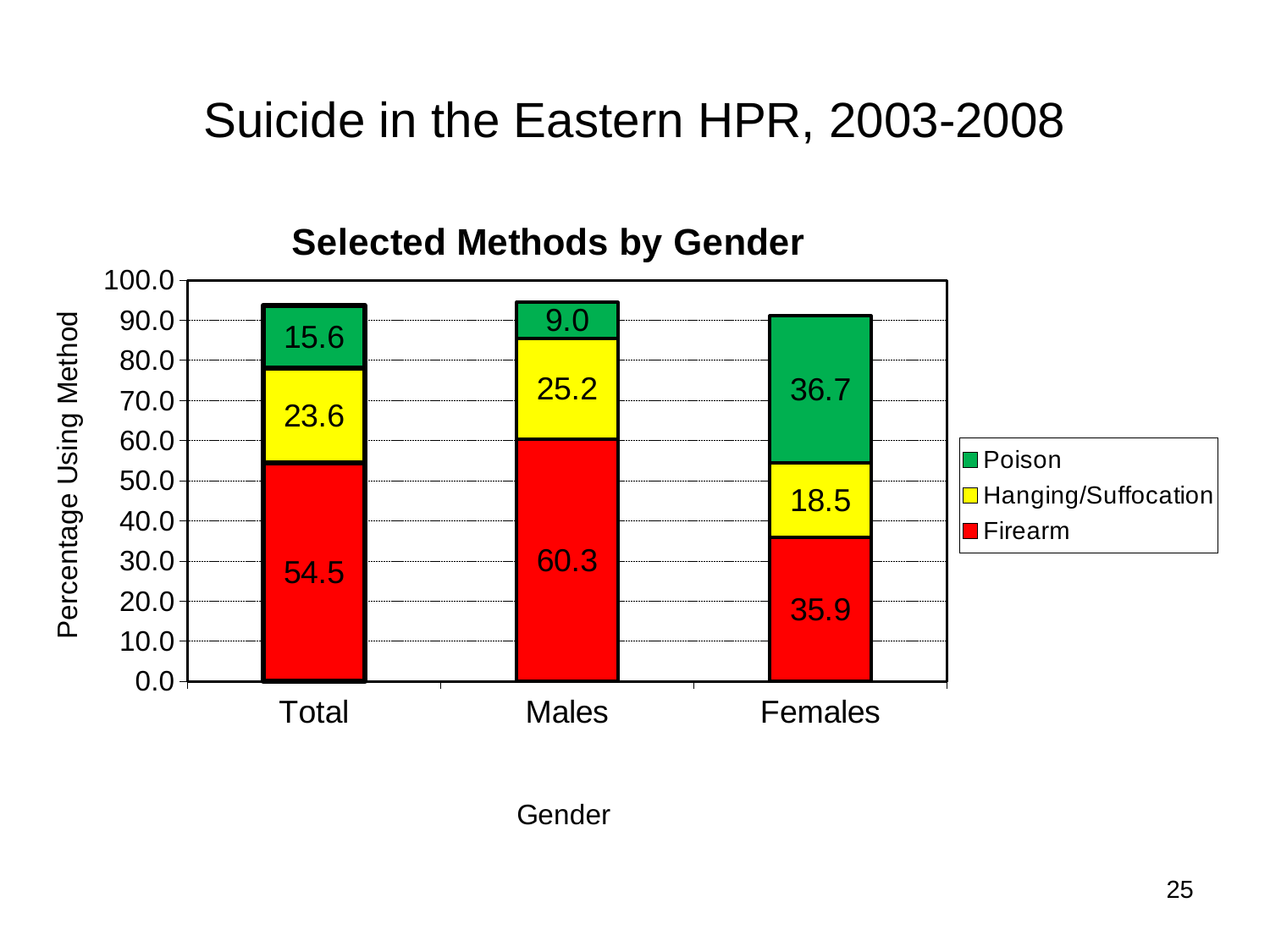

# Suicide in the Eastern HPR, 2003-2008

### Chart: Selected Methods by Gender

| Category | Firearm | Hanging/Suffocation | Poison |
|---|---|---|---|
| Total | 54.5 | 23.6 | 15.6 |
| Males | 60.3 | 25.2 | 9.0 |
| Females | 35.9 | 18.5 | 36.7 |
25